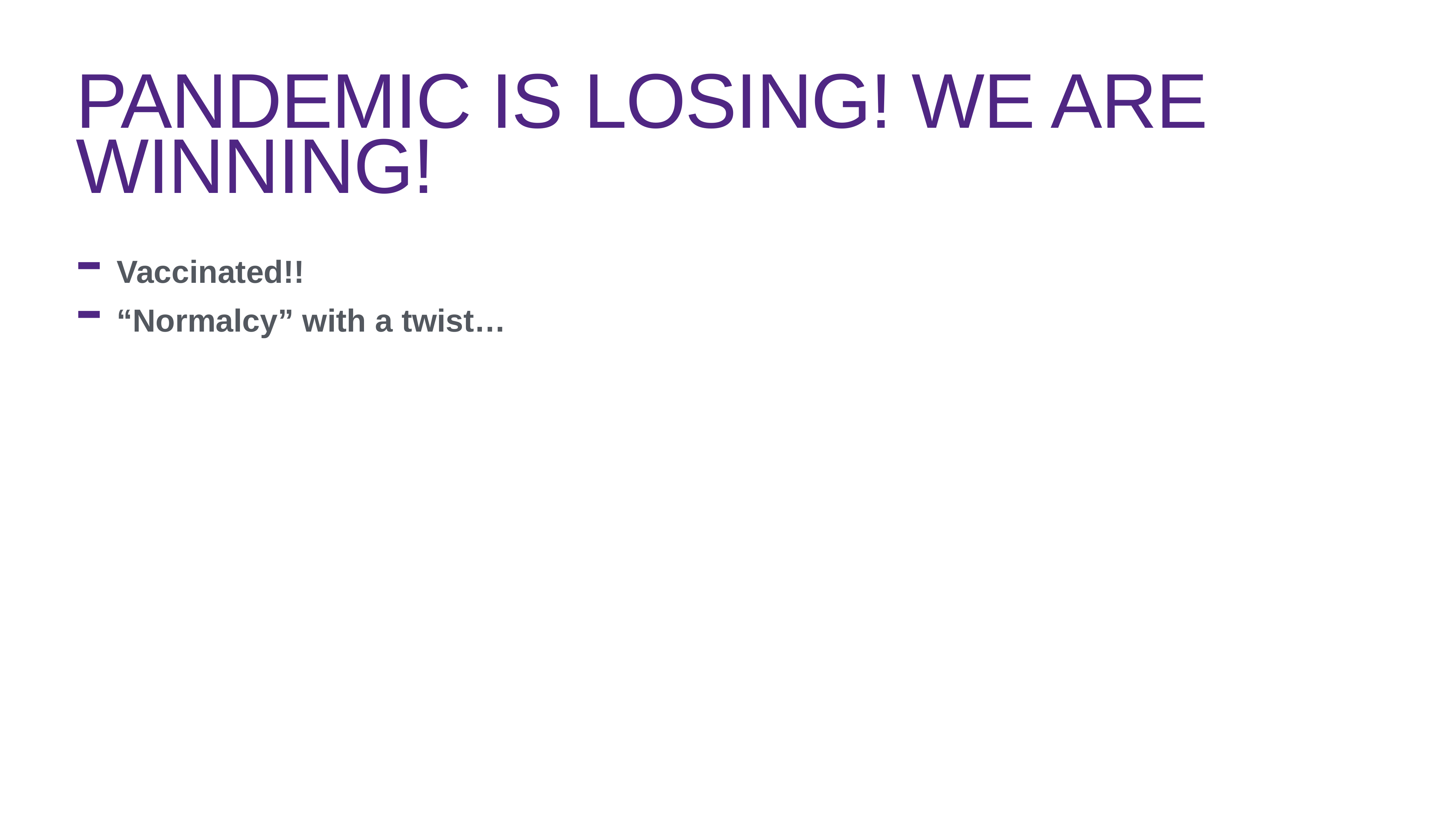

# Pandemic is losing! We are Winning!
Vaccinated!!
“Normalcy” with a twist…